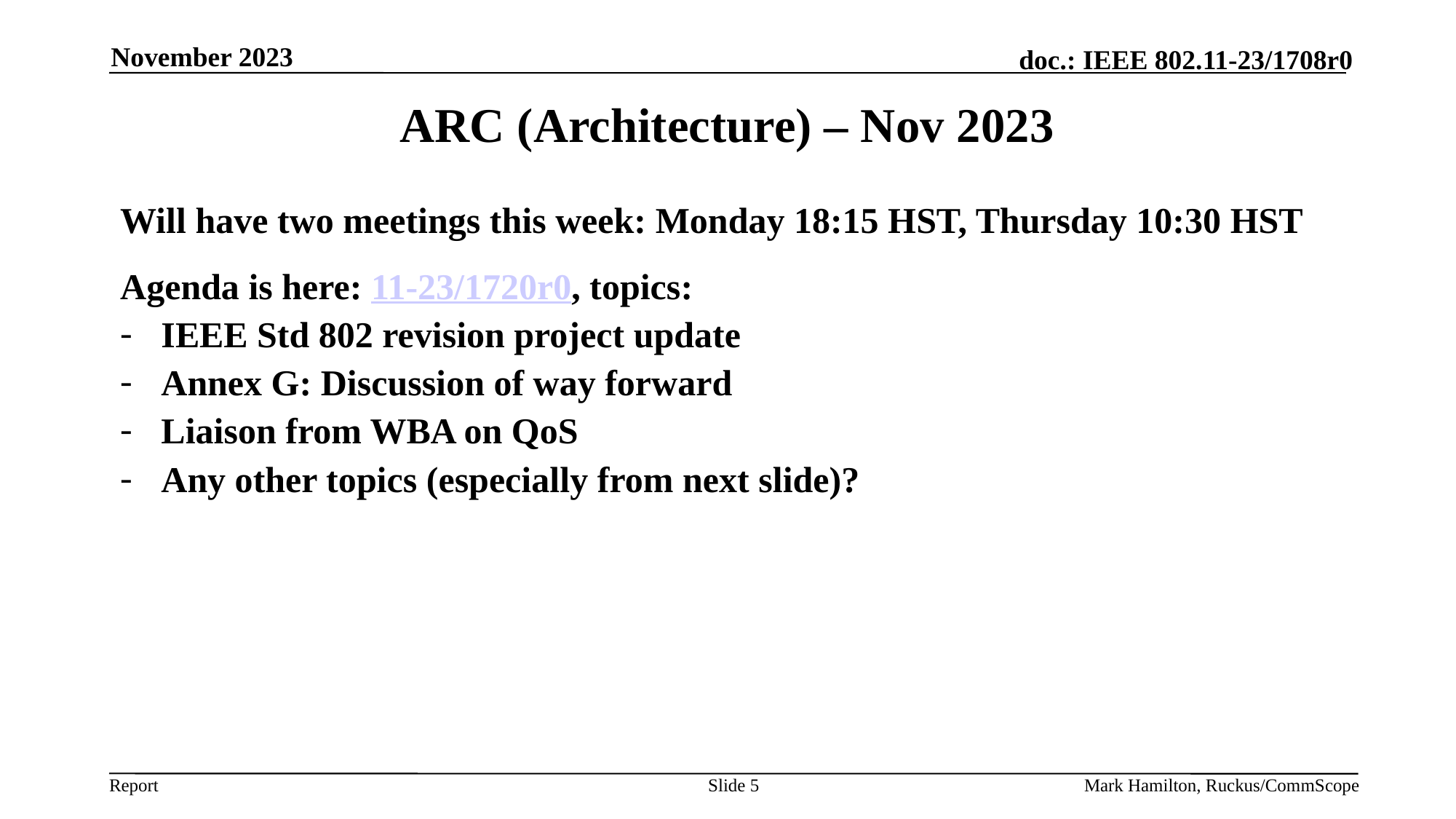

November 2023
# ARC (Architecture) – Nov 2023
Will have two meetings this week: Monday 18:15 HST, Thursday 10:30 HST
Agenda is here: 11-23/1720r0, topics:
IEEE Std 802 revision project update
Annex G: Discussion of way forward
Liaison from WBA on QoS
Any other topics (especially from next slide)?

Slide 5
Mark Hamilton, Ruckus/CommScope